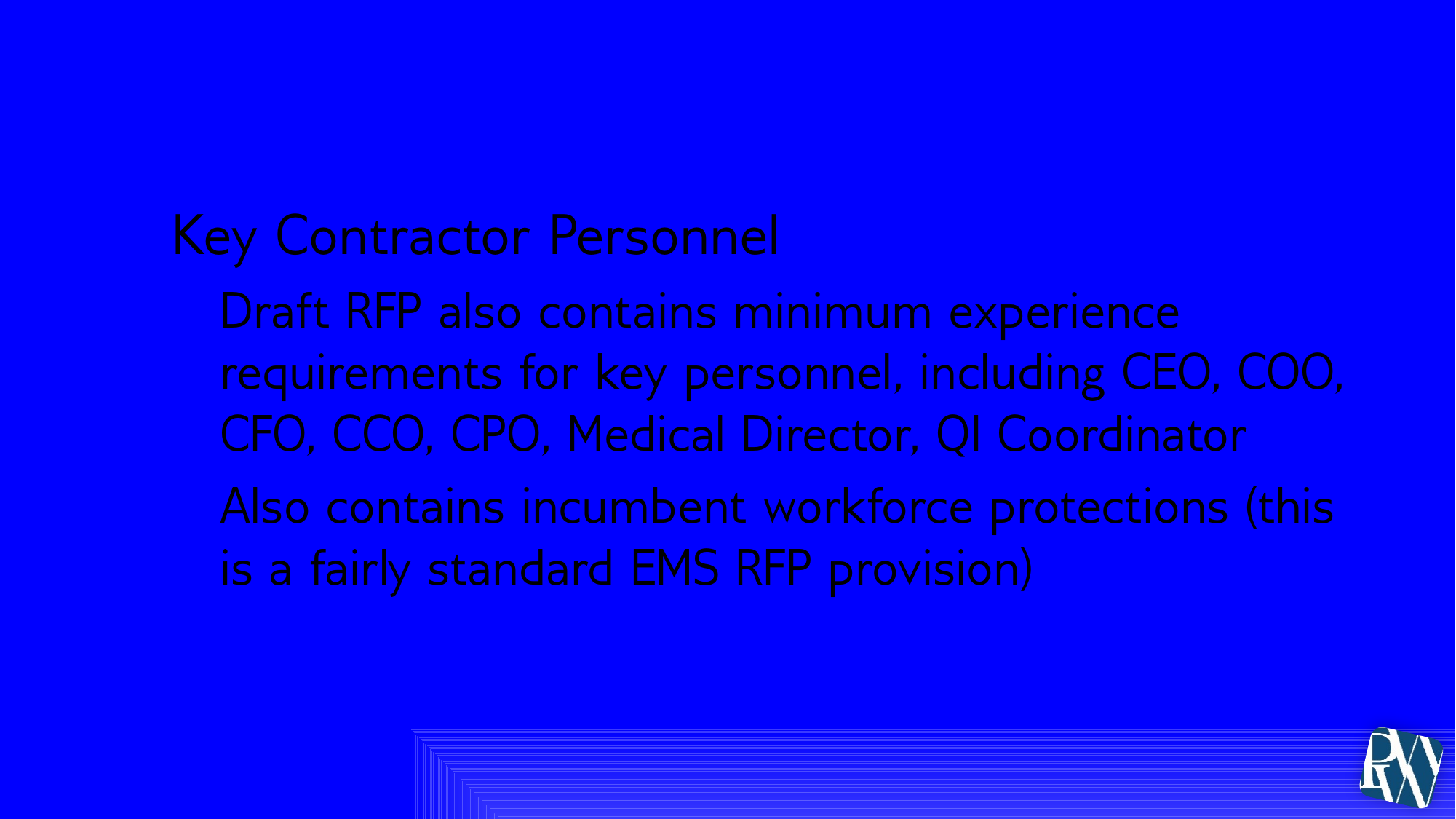

# IV. Minimum Proposer Requirements
Key Contractor Personnel
Draft RFP also contains minimum experience requirements for key personnel, including CEO, COO, CFO, CCO, CPO, Medical Director, QI Coordinator
Also contains incumbent workforce protections (this is a fairly standard EMS RFP provision)